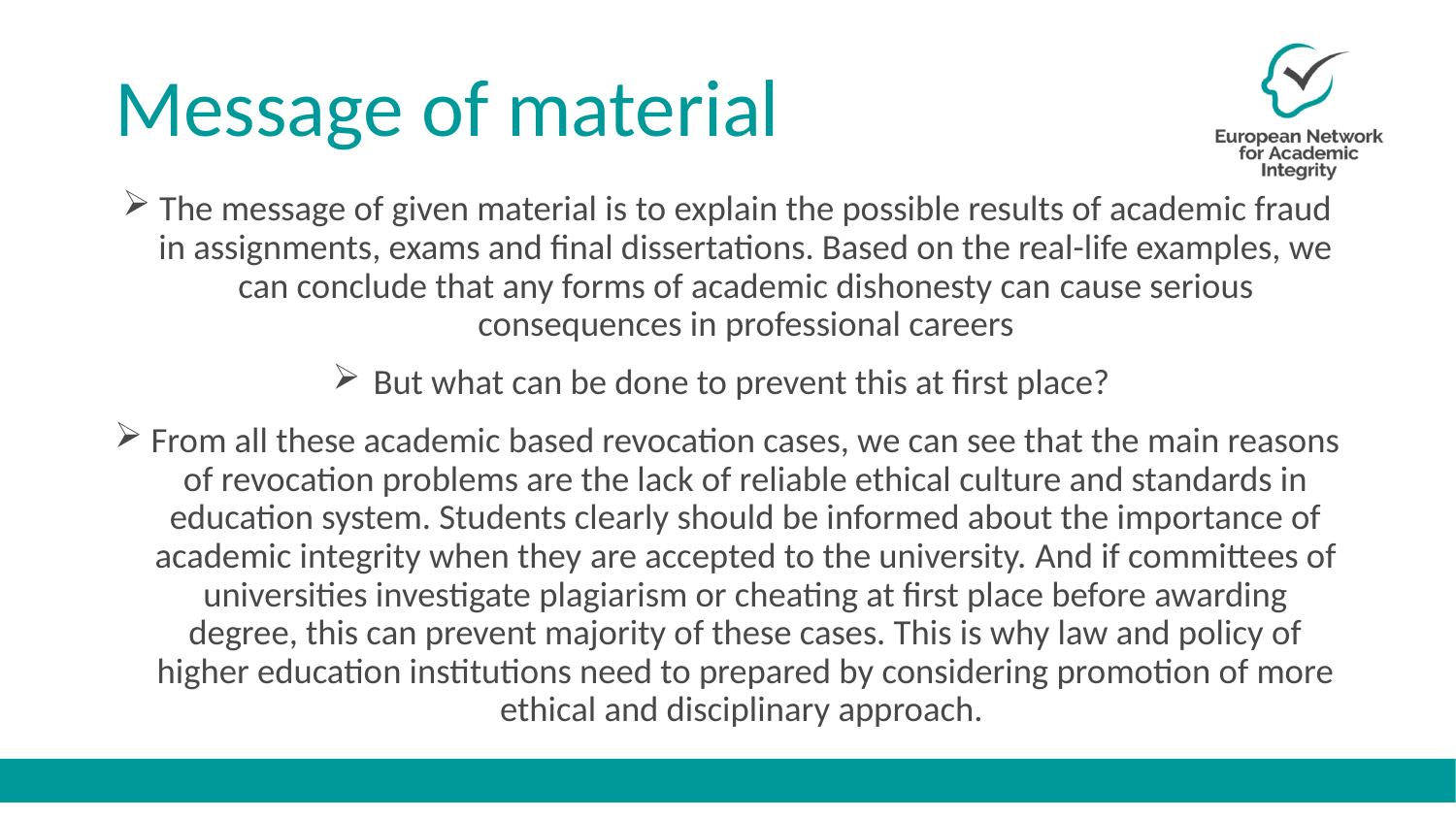

# Message of material
The message of given material is to explain the possible results of academic fraud in assignments, exams and final dissertations. Based on the real-life examples, we can conclude that any forms of academic dishonesty can cause serious consequences in professional careers
But what can be done to prevent this at first place?
From all these academic based revocation cases, we can see that the main reasons of revocation problems are the lack of reliable ethical culture and standards in education system. Students clearly should be informed about the importance of academic integrity when they are accepted to the university. And if committees of universities investigate plagiarism or cheating at first place before awarding degree, this can prevent majority of these cases. This is why law and policy of higher education institutions need to prepared by considering promotion of more ethical and disciplinary approach.